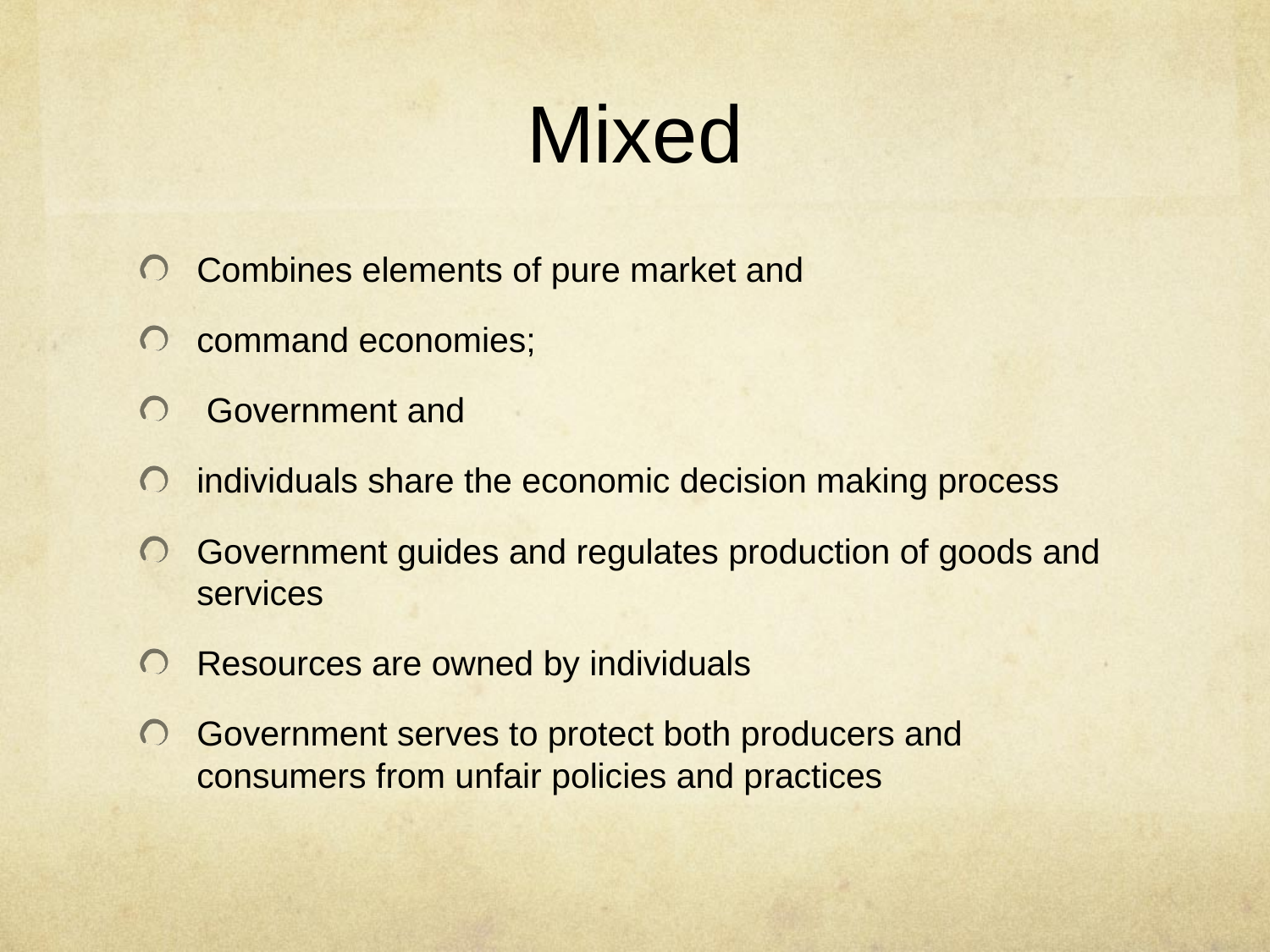

# Mixed
Combines elements of pure market and
command economies;
 Government and
individuals share the economic decision making process
Government guides and regulates production of goods and services
Resources are owned by individuals
Government serves to protect both producers and consumers from unfair policies and practices